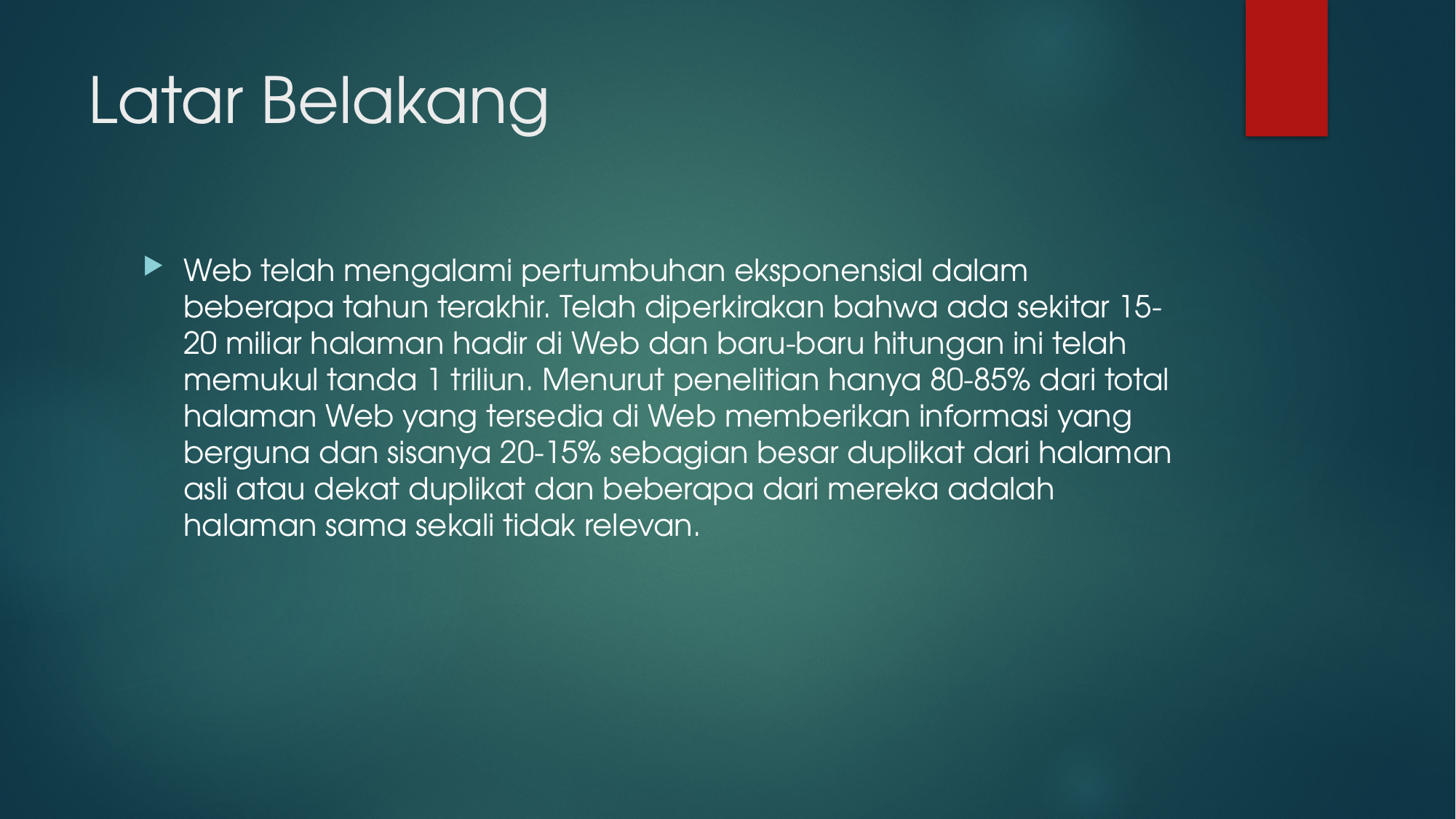

# Latar Belakang
Web telah mengalami pertumbuhan eksponensial dalam beberapa tahun terakhir. Telah diperkirakan bahwa ada sekitar 15-20 miliar halaman hadir di Web dan baru-baru hitungan ini telah memukul tanda 1 triliun. Menurut penelitian hanya 80-85% dari total halaman Web yang tersedia di Web memberikan informasi yang berguna dan sisanya 20-15% sebagian besar duplikat dari halaman asli atau dekat duplikat dan beberapa dari mereka adalah halaman sama sekali tidak relevan.